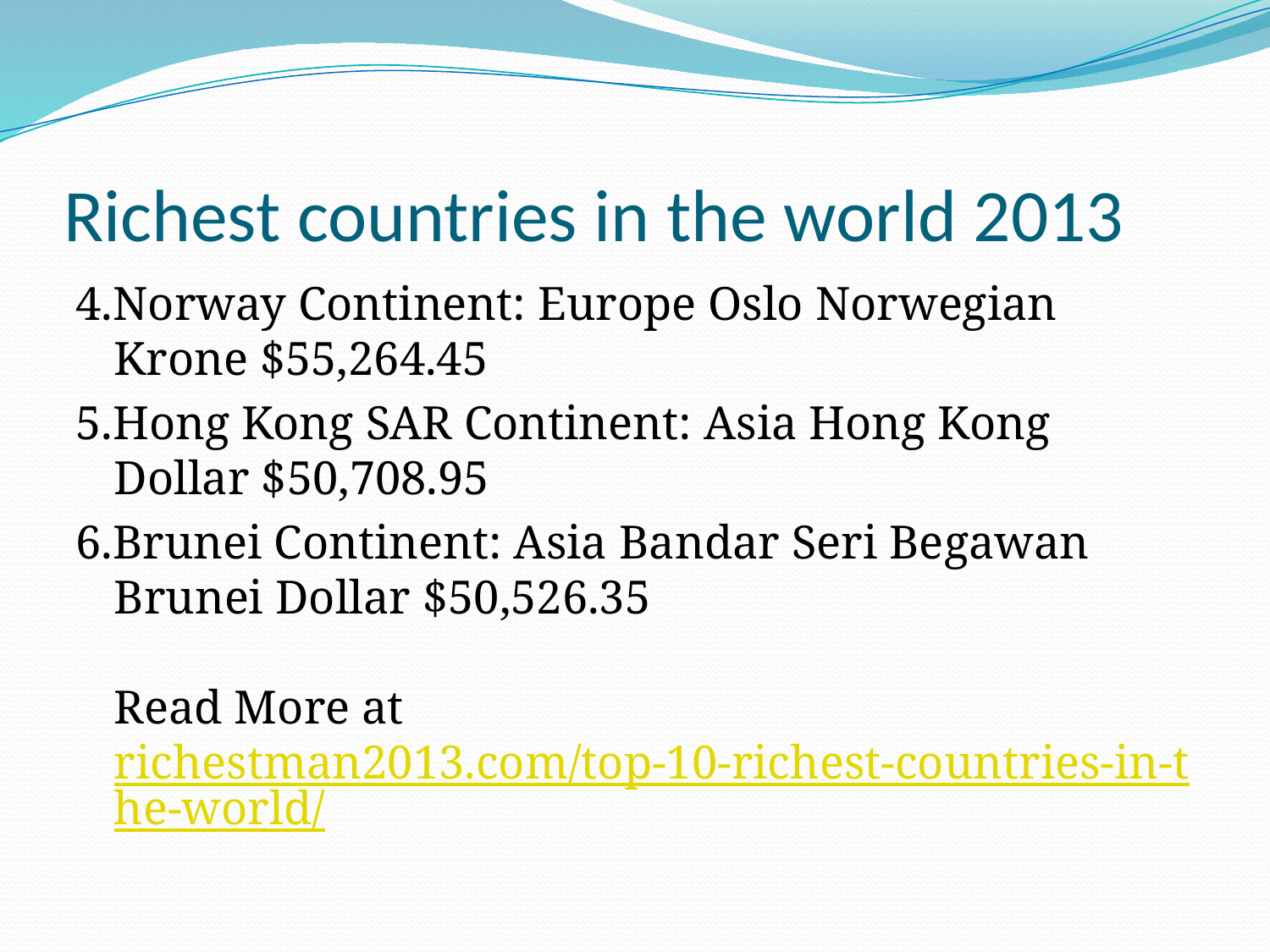

# Richest countries in the world 2013
4.Norway Continent: Europe Oslo Norwegian Krone $55,264.45
5.Hong Kong SAR Continent: Asia Hong Kong Dollar $50,708.95
6.Brunei Continent: Asia Bandar Seri Begawan Brunei Dollar $50,526.35
Read More at richestman2013.com/top-10-richest-countries-in-the-world/